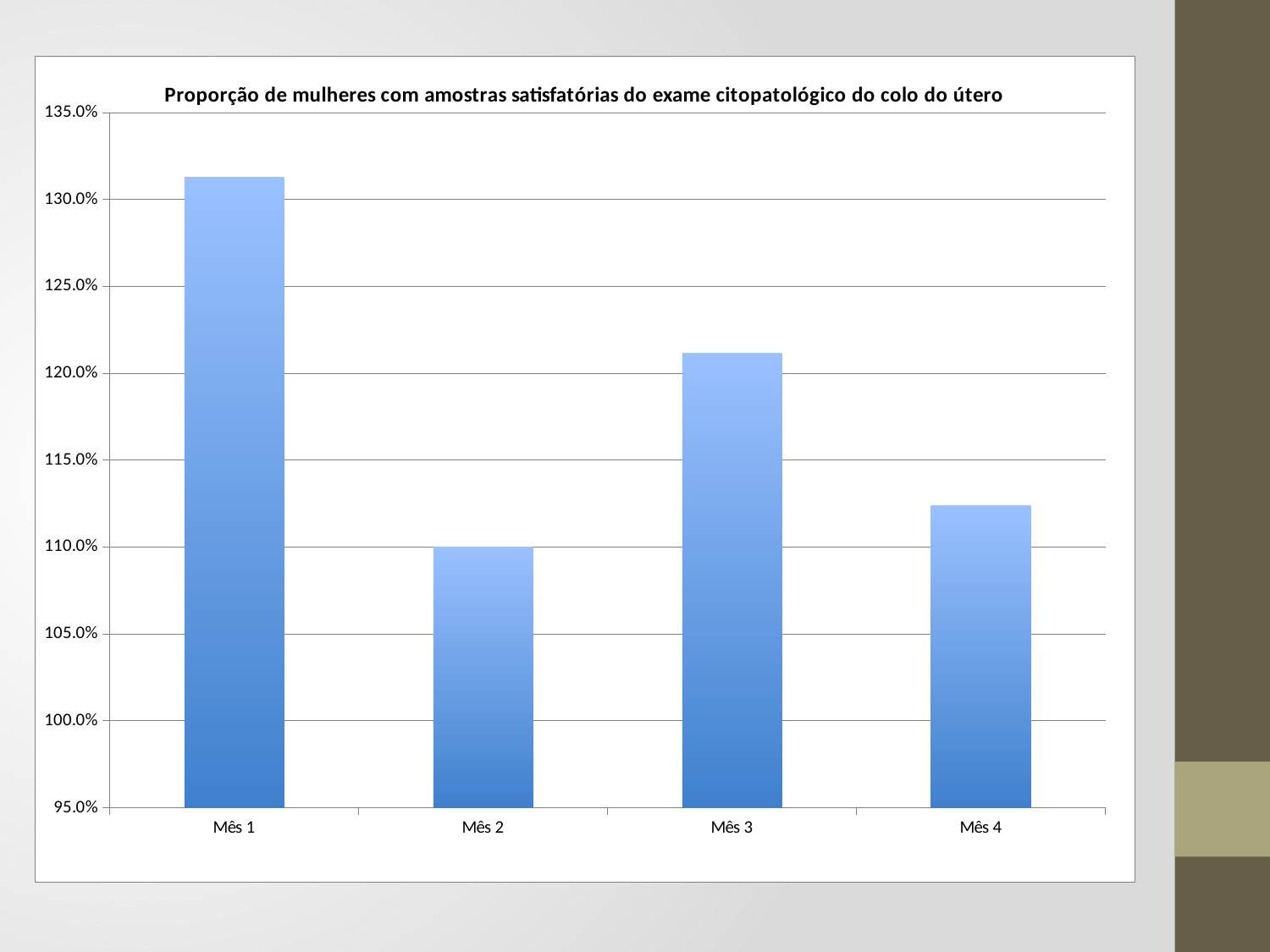

### Chart:

| Category | Proporção de mulheres com amostras satisfatórias do exame citopatológico do colo do útero |
|---|---|
| Mês 1 | 1.3125 |
| Mês 2 | 1.1 |
| Mês 3 | 1.2115384615384615 |
| Mês 4 | 1.1237113402061856 |